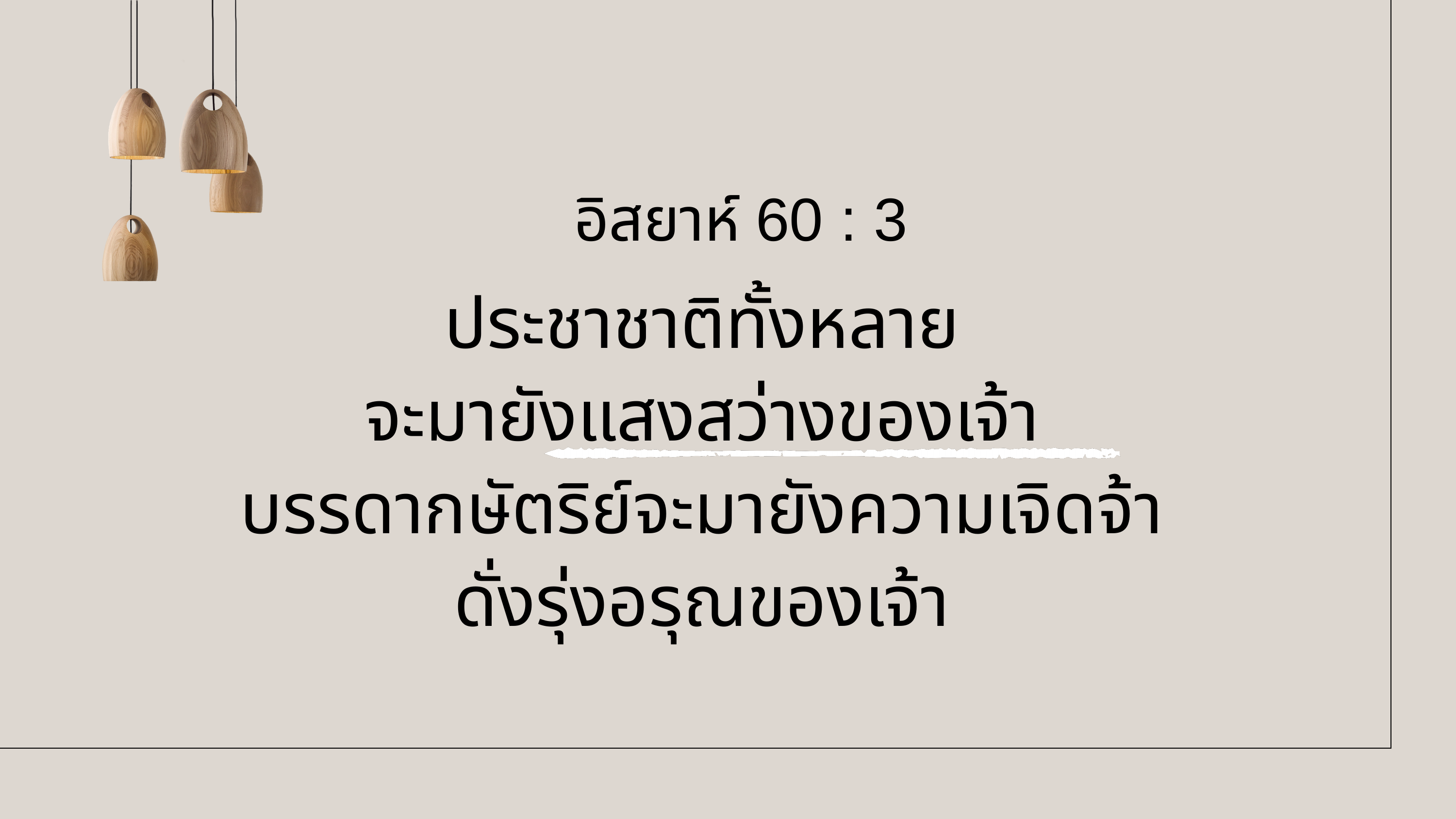

อิสยาห์ 60 : 3
ประชาชาติทั้งหลาย
จะมายังแสงสว่างของเจ้า
บรรดากษัตริย์จะมายังความเจิดจ้า
ดั่งรุ่งอรุณของเจ้า